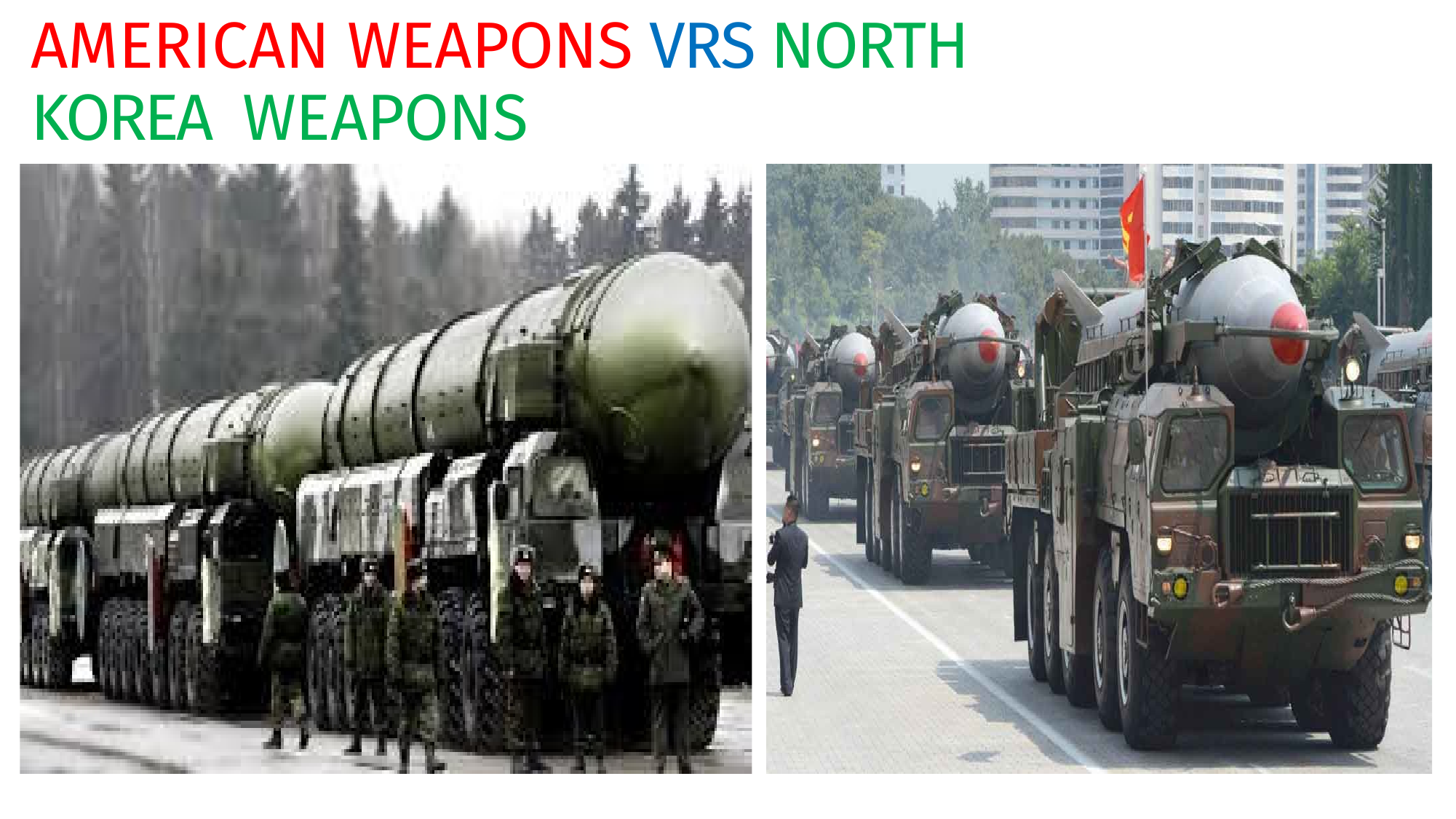

# AMERICAN WEAPONS VRS NORTH KOREA  WEAPONS